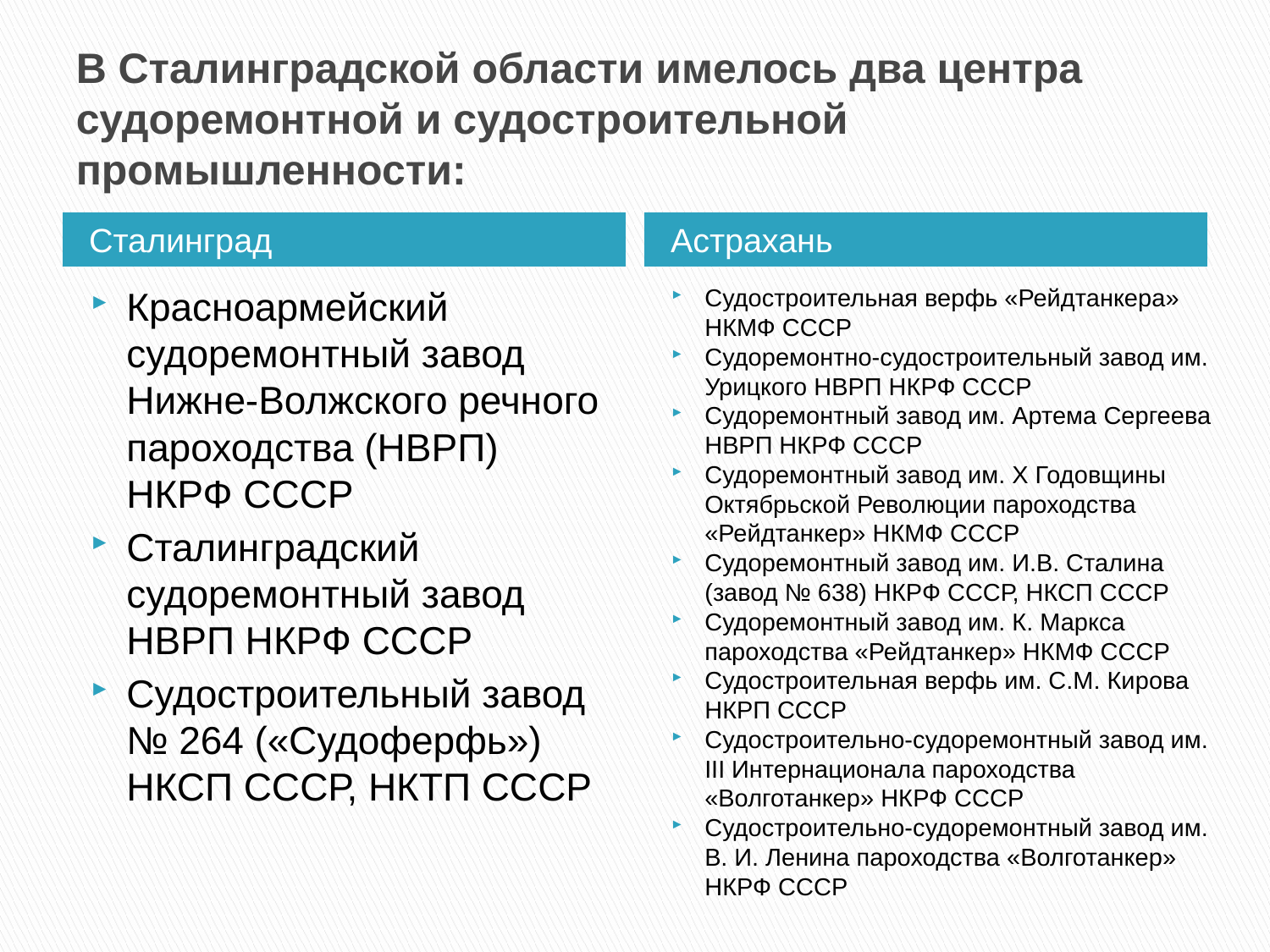

# В Сталинградской области имелось два центра судоремонтной и судостроительной промышленности:
Сталинград
Астрахань
Красноармейский судоремонтный завод Нижне-Волжского речного пароходства (НВРП) НКРФ СССР
Сталинградский судоремонтный завод НВРП НКРФ СССР
Судостроительный завод № 264 («Судоферфь») НКСП СССР, НКТП СССР

Судостроительная верфь «Рейдтанкера» НКМФ СССР
Судоремонтно-судостроительный завод им. Урицкого НВРП НКРФ СССР
Судоремонтный завод им. Артема Сергеева НВРП НКРФ СССР
Судоремонтный завод им. Х Годовщины Октябрьской Революции пароходства «Рейдтанкер» НКМФ СССР
Судоремонтный завод им. И.В. Сталина (завод № 638) НКРФ СССР, НКСП СССР
Судоремонтный завод им. К. Маркса пароходства «Рейдтанкер» НКМФ СССР
Судостроительная верфь им. С.М. Кирова НКРП СССР
Судостроительно-судоремонтный завод им. III Интернационала пароходства «Волготанкер» НКРФ СССР
Судостроительно-судоремонтный завод им. В. И. Ленина пароходства «Волготанкер» НКРФ СССР